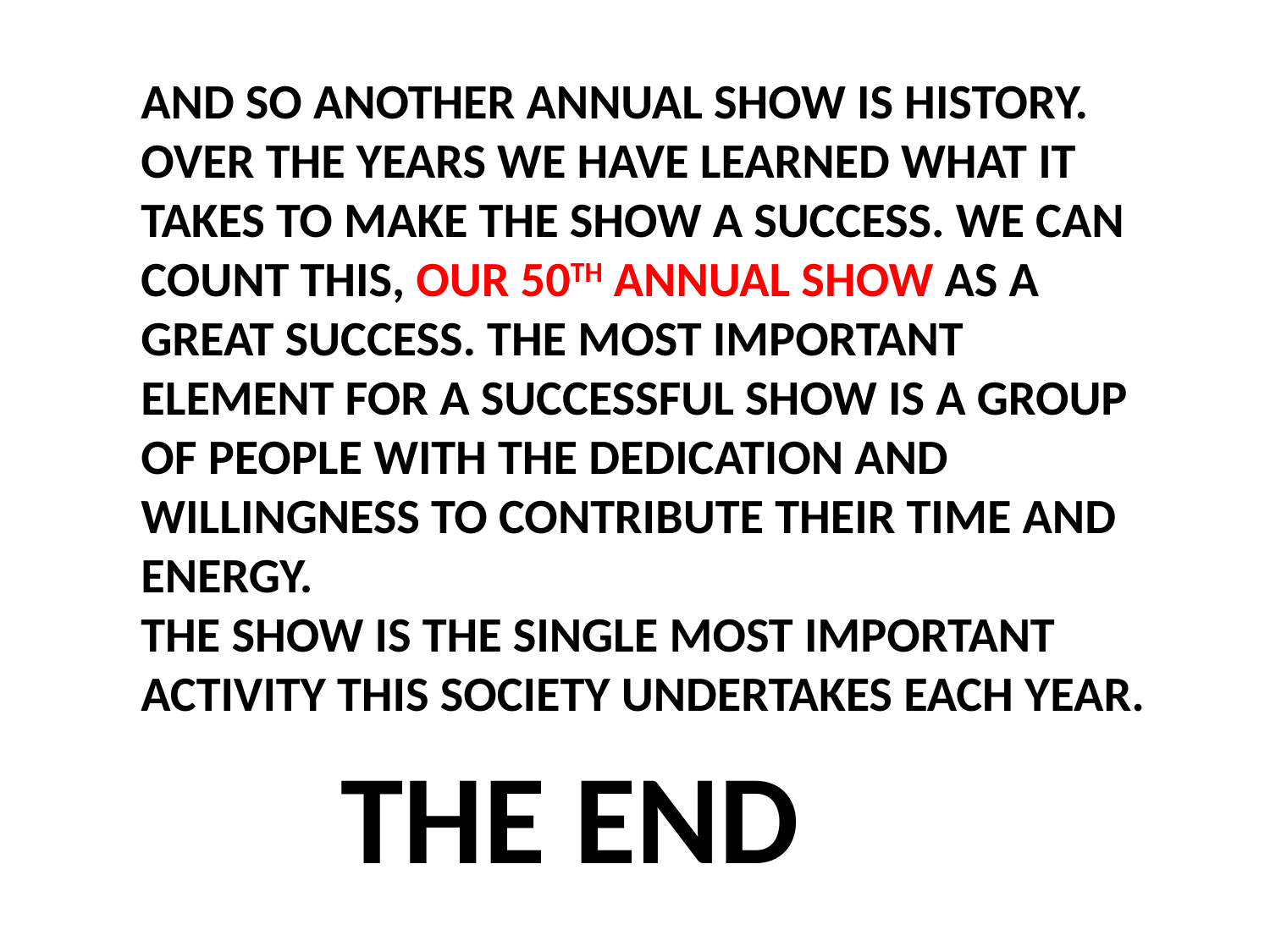

AND SO ANOTHER ANNUAL SHOW IS HISTORY. OVER THE YEARS WE HAVE LEARNED WHAT IT TAKES TO MAKE THE SHOW A SUCCESS. WE CAN COUNT THIS, OUR 50TH ANNUAL SHOW AS A GREAT SUCCESS. THE MOST IMPORTANT ELEMENT FOR A SUCCESSFUL SHOW IS A GROUP OF PEOPLE WITH THE DEDICATION AND WILLINGNESS TO CONTRIBUTE THEIR TIME AND ENERGY.
THE SHOW IS THE SINGLE MOST IMPORTANT ACTIVITY THIS SOCIETY UNDERTAKES EACH YEAR.
THE END